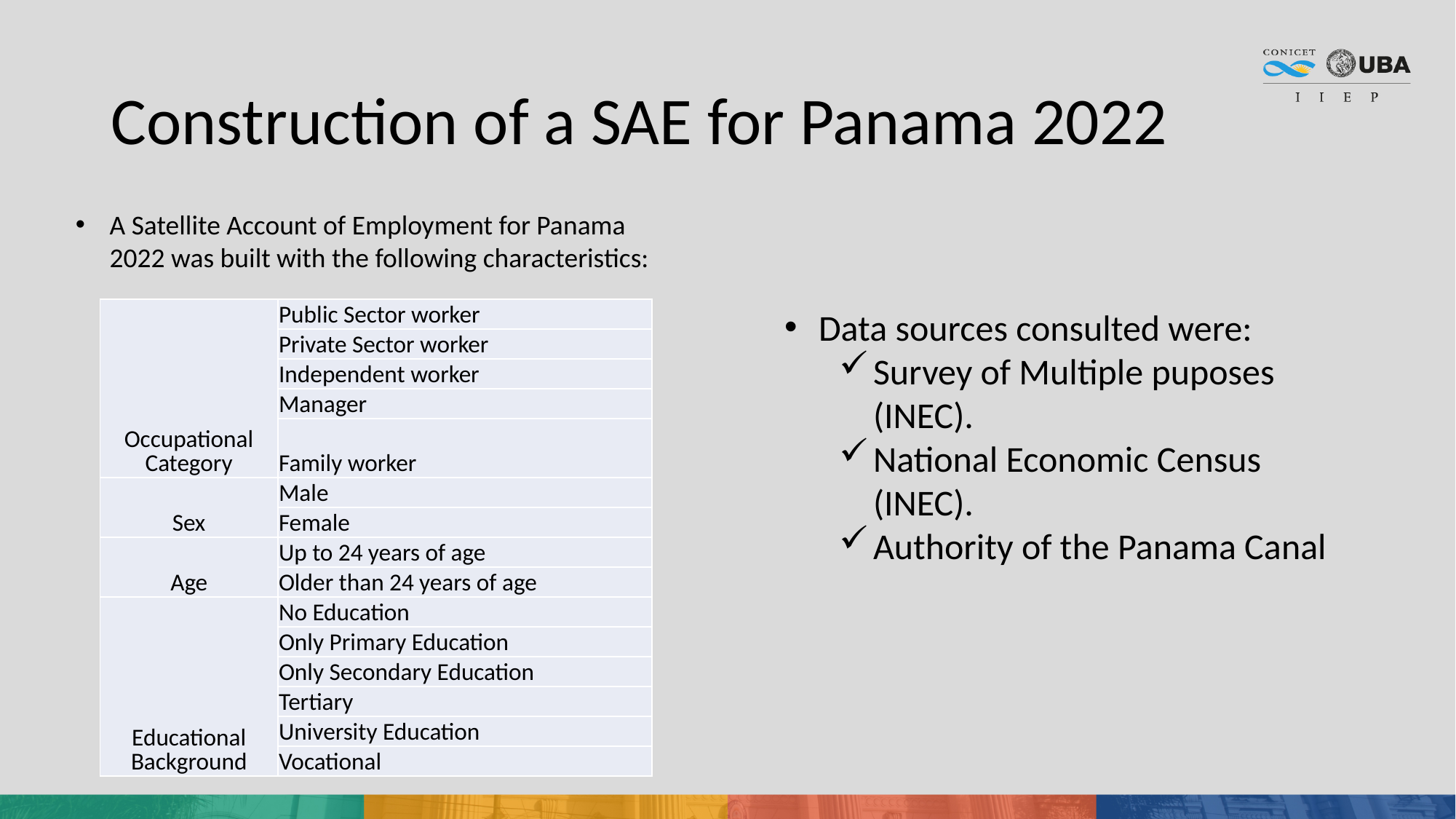

# Construction of a SAE for Panama 2022
A Satellite Account of Employment for Panama 2022 was built with the following characteristics:
| Occupational Category | Public Sector worker |
| --- | --- |
|  | Private Sector worker |
|  | Independent worker |
|  | Manager |
|  | Family worker |
| Sex | Male |
|  | Female |
| Age | Up to 24 years of age |
|  | Older than 24 years of age |
| Educational Background | No Education |
|  | Only Primary Education |
|  | Only Secondary Education |
|  | Tertiary |
|  | University Education |
|  | Vocational |
Data sources consulted were:
Survey of Multiple puposes (INEC).
National Economic Census (INEC).
Authority of the Panama Canal